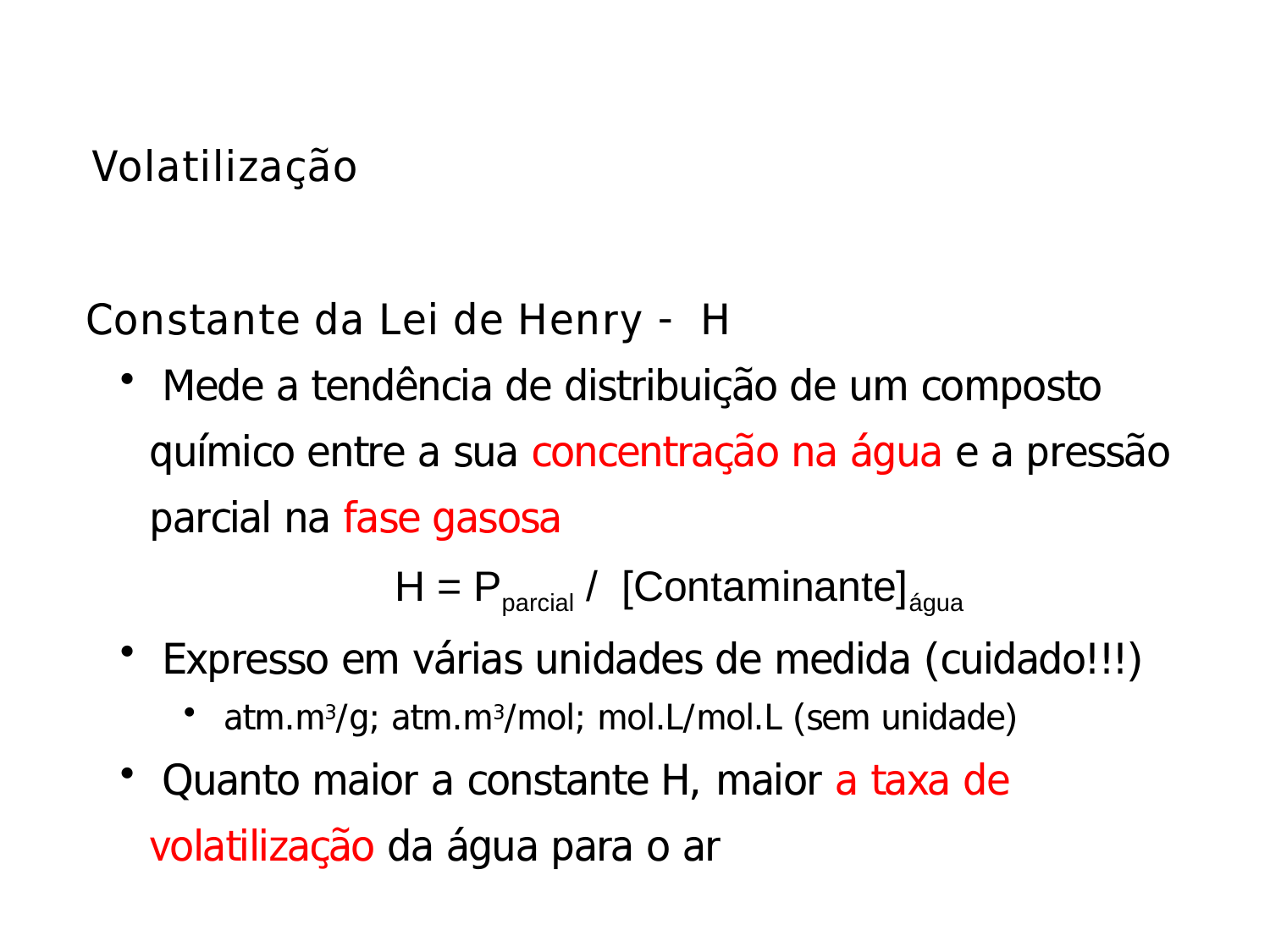

Volatilização
Constante da Lei de Henry -  H
 Mede a tendência de distribuição de um composto químico entre a sua concentração na água e a pressão parcial na fase gasosa
  H = Pparcial /  [Contaminante]água
 Expresso em várias unidades de medida (cuidado!!!)
 atm.m3/g; atm.m3/mol; mol.L/mol.L (sem unidade)
 Quanto maior a constante H, maior a taxa de volatilização da água para o ar